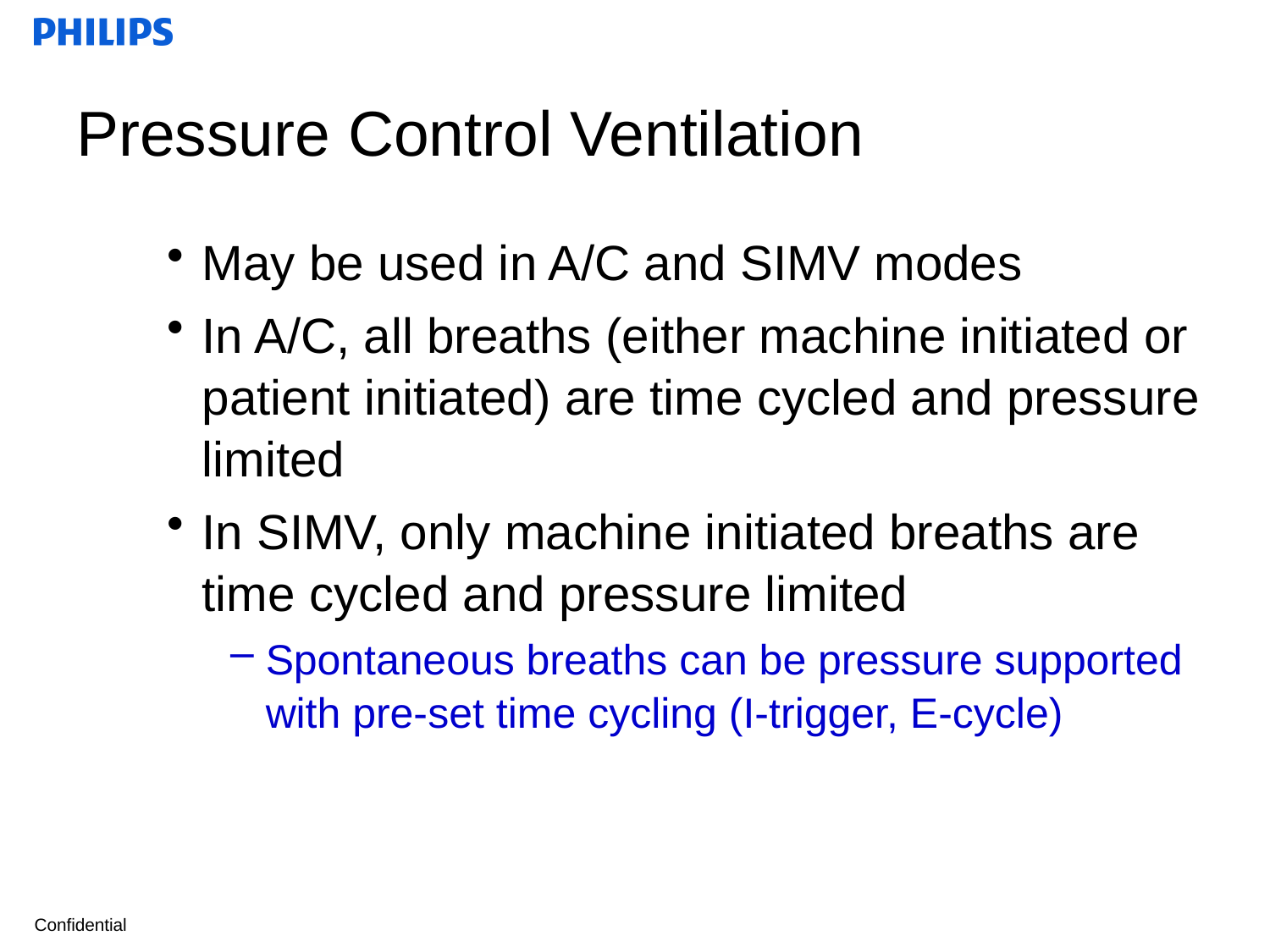

# Pressure Control Ventilation
May be used in A/C and SIMV modes
In A/C, all breaths (either machine initiated or patient initiated) are time cycled and pressure limited
In SIMV, only machine initiated breaths are time cycled and pressure limited
Spontaneous breaths can be pressure supported with pre-set time cycling (I-trigger, E-cycle)